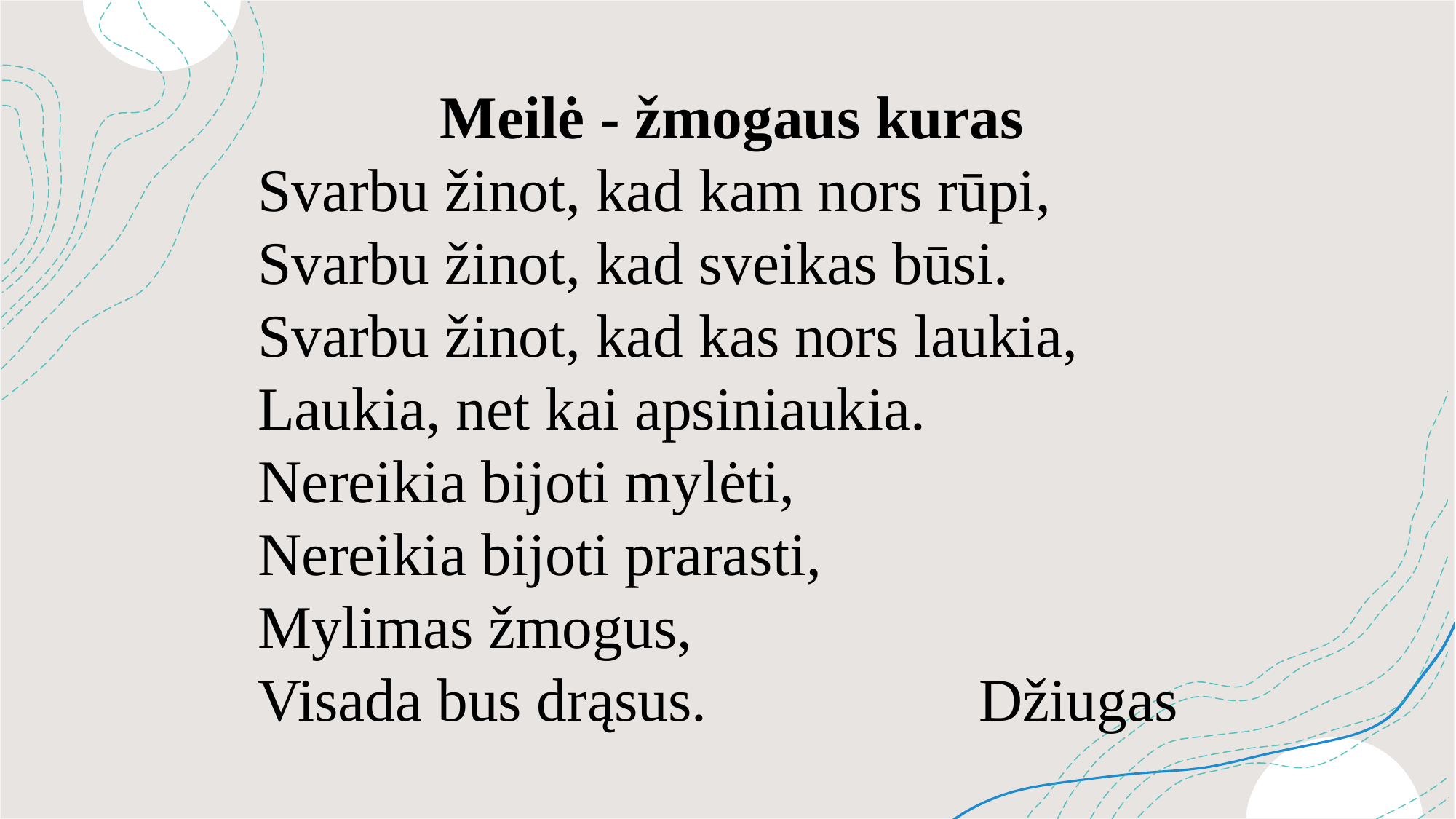

Meilė - žmogaus kuras
Svarbu žinot, kad kam nors rūpi,
Svarbu žinot, kad sveikas būsi.
Svarbu žinot, kad kas nors laukia,
Laukia, net kai apsiniaukia.
Nereikia bijoti mylėti,
Nereikia bijoti prarasti,
Mylimas žmogus,
Visada bus drąsus.                  Džiugas